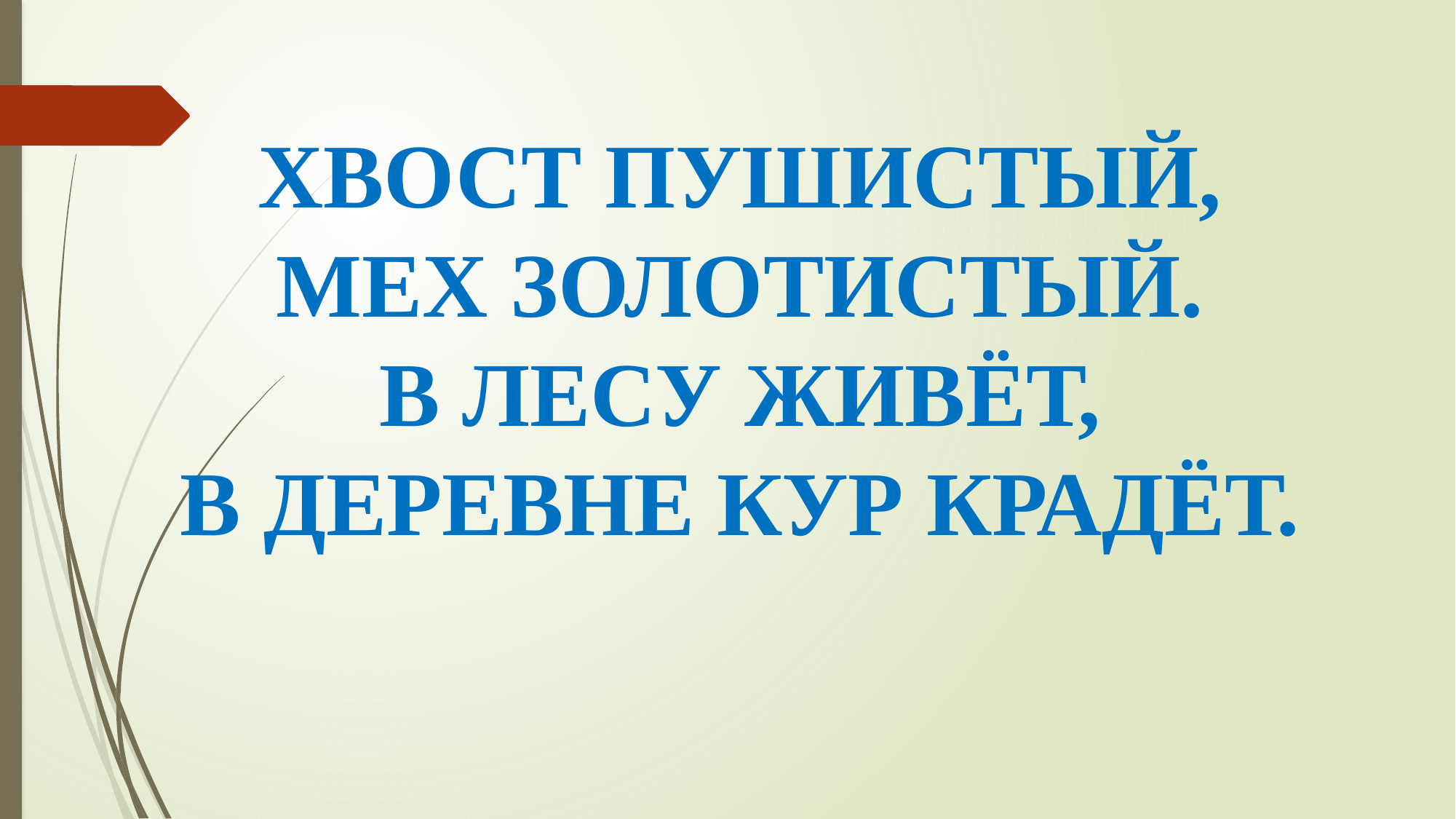

# ХВОСТ ПУШИСТЫЙ, МЕХ ЗОЛОТИСТЫЙ. В ЛЕСУ ЖИВЁТ, В ДЕРЕВНЕ КУР КРАДЁТ.